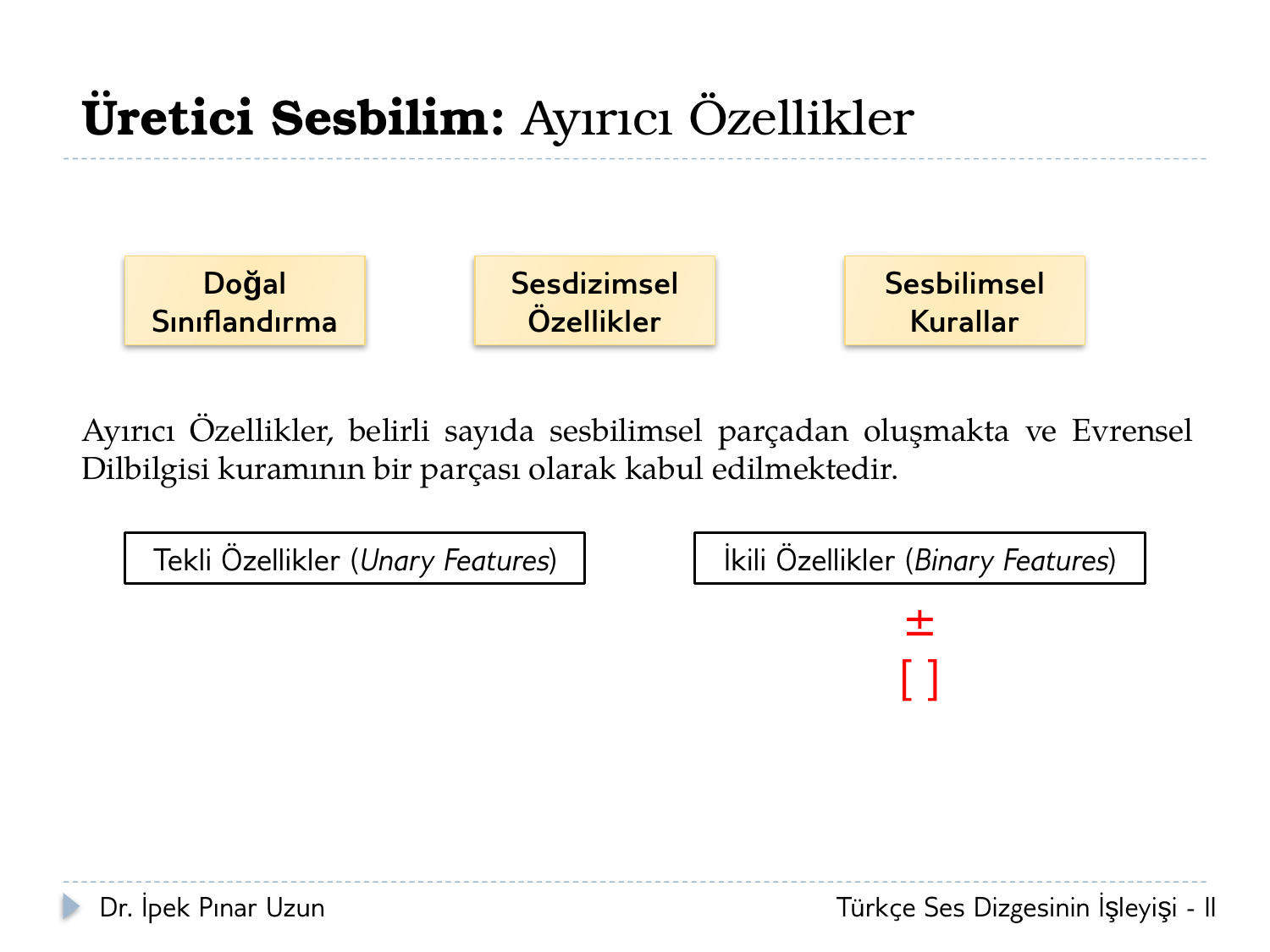

Üretici Sesbilim: Ayırıcı Özellikler

Sesdizimsel Özellikler
Sesbilimsel Kurallar
Doğal Sınıflandırma
Ayırıcı Özellikler, belirli sayıda sesbilimsel parçadan oluşmakta ve Evrensel Dilbilgisi kuramının bir parçası olarak kabul edilmektedir.
Tekli Özellikler (Unary Features)
İkili Özellikler (Binary Features)
±
[ ]
     Dr. İpek Pınar Uzun		 		  Türkçe Ses Dizgesinin İşleyişi - II